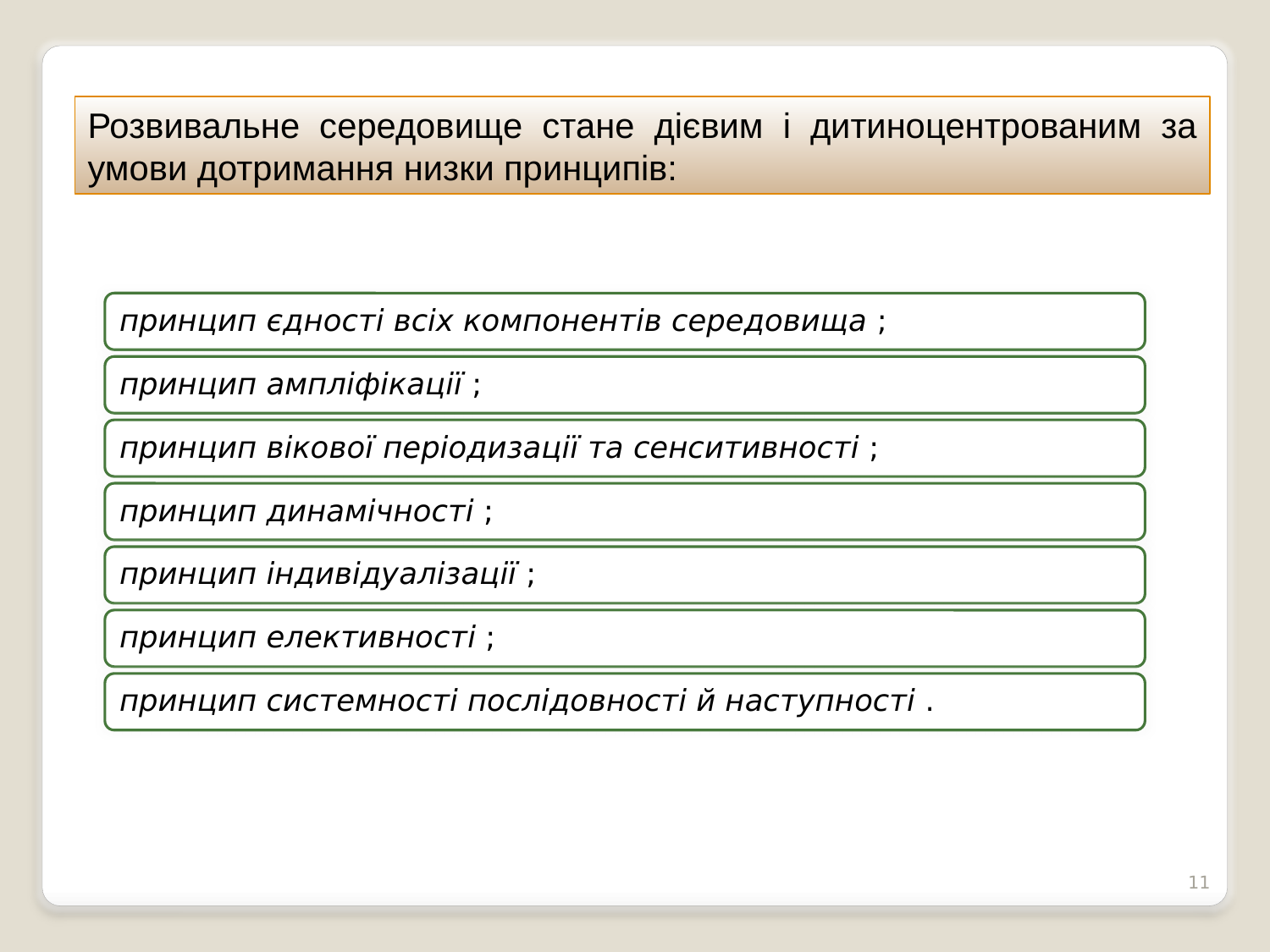

Розвивальне середовище стане дієвим і дитиноцентрованим за умови дотримання низки принципів:
принцип єдності всіх компонентів середовища ;
принцип ампліфікації ;
принцип вікової періодизації та сенситивності ;
принцип динамічності ;
принцип індивідуалізації ;
принцип елективності ;
принцип системності послідовності й наступності .
11